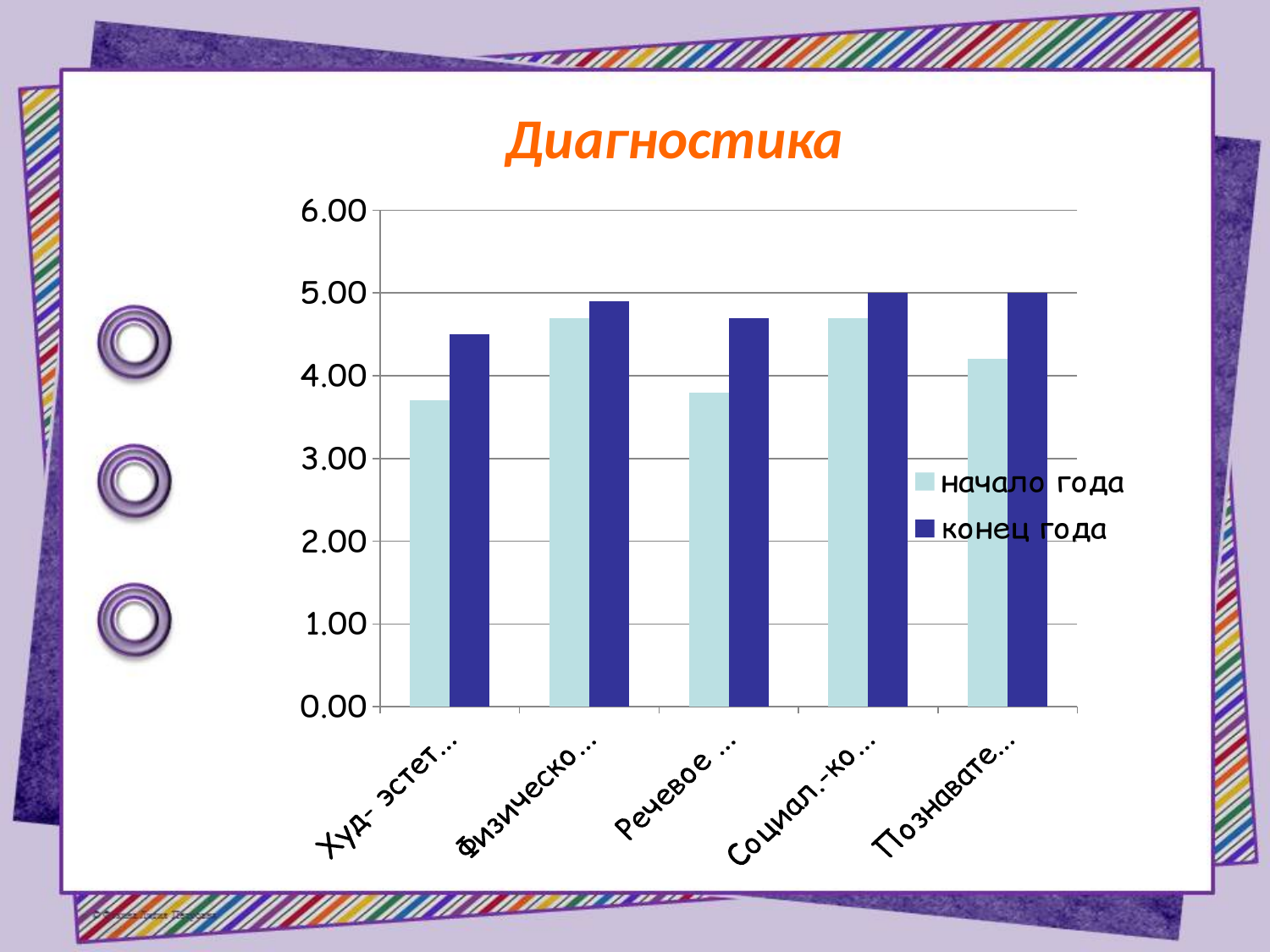

# Диагностика

### Chart

| Category | начало года | конец года |
|---|---|---|
| Худ- эстет. развитие 1 | 3.7 | 4.5 |
| Физическое развитие 2 | 4.7 | 4.9 |
| Речевое развитие 3 | 3.8 | 4.7 |
| Социал.-коммуник. Развитие | 4.7 | 5.0 |
| Познавательное развитие | 4.2 | 5.0 |